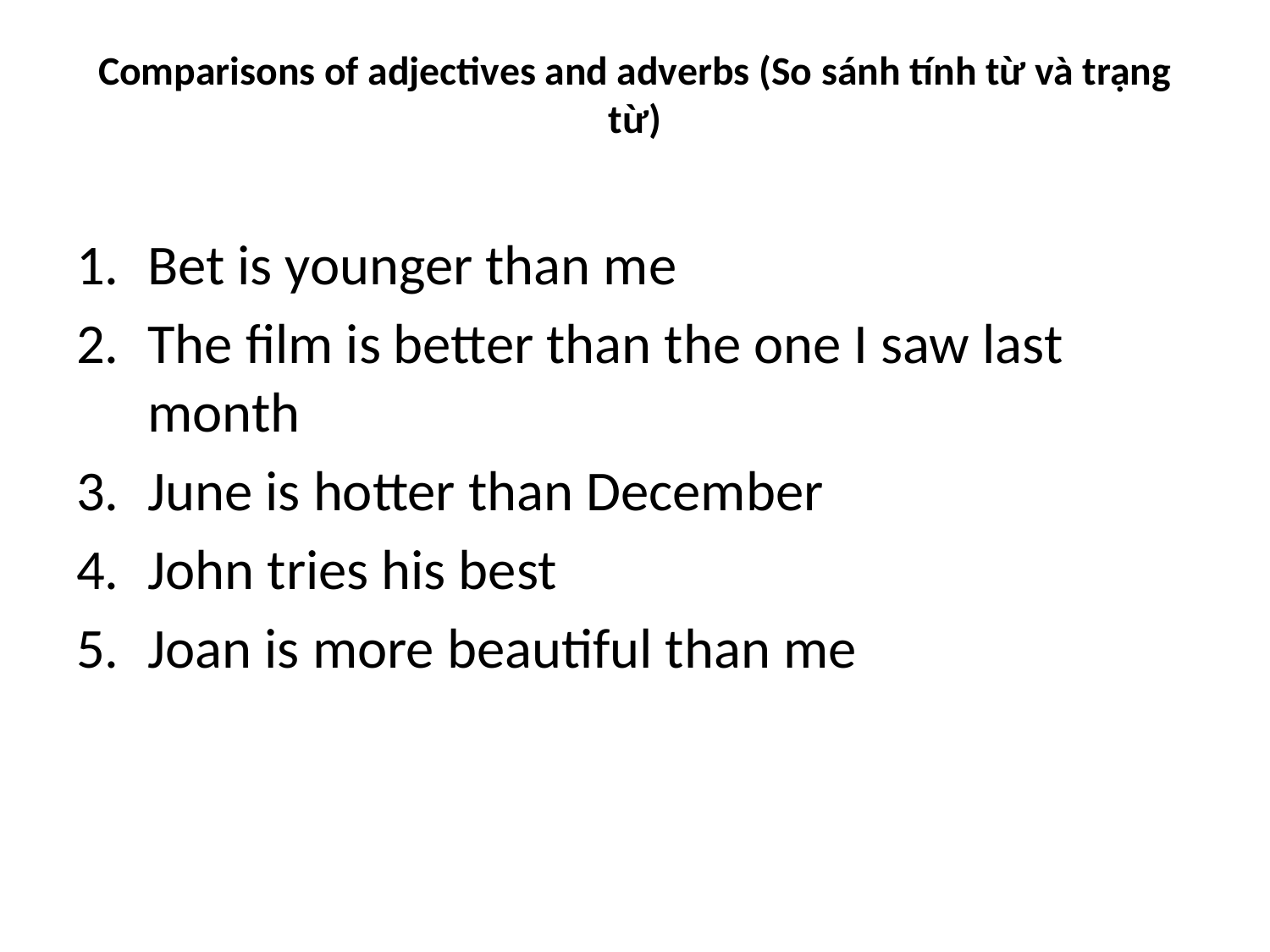

# Comparisons of adjectives and adverbs (So sánh tính từ và trạng từ)
Bet is younger than me
The film is better than the one I saw last month
June is hotter than December
John tries his best
Joan is more beautiful than me